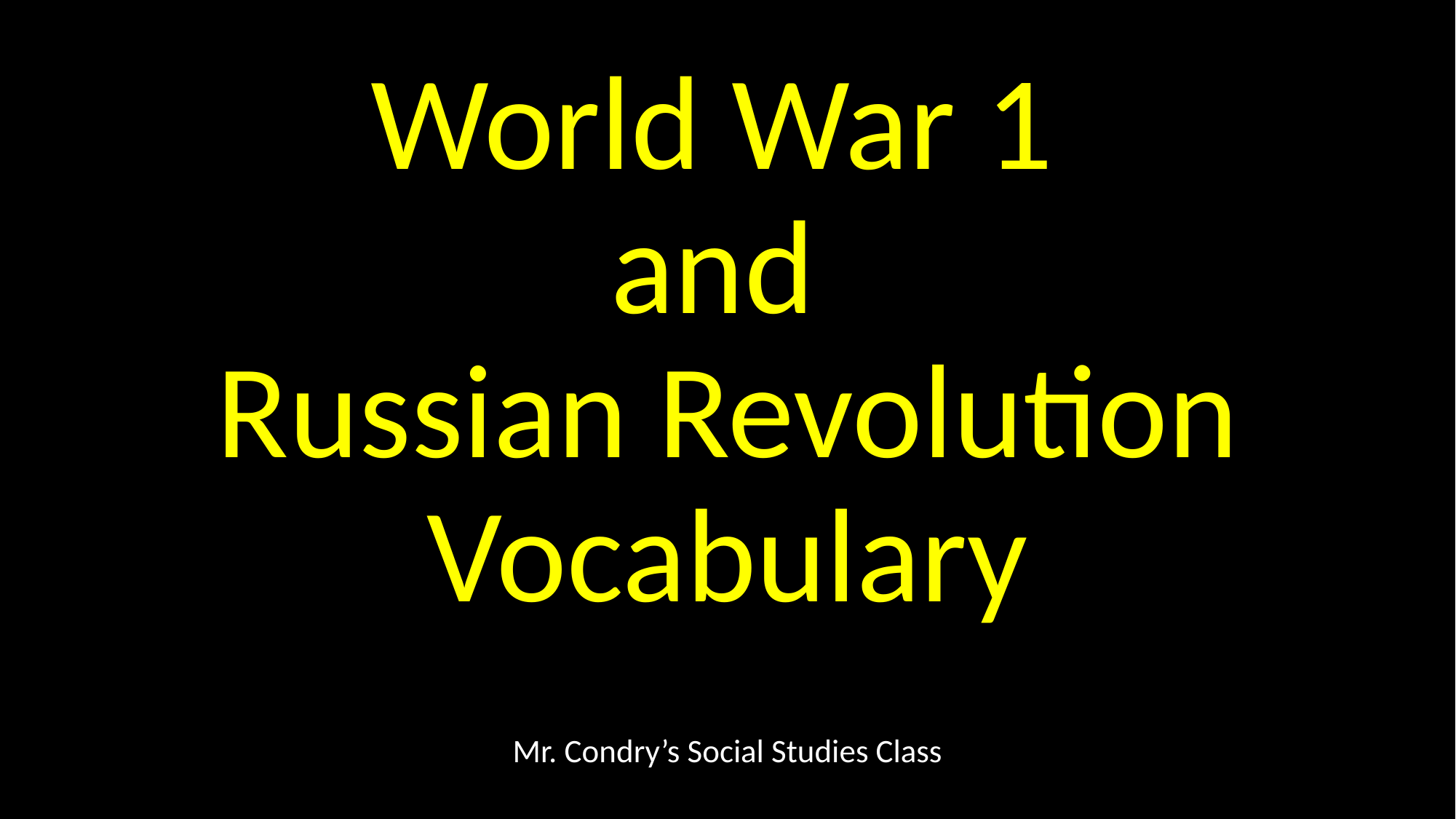

# World War 1 and Russian Revolution Vocabulary
Mr. Condry’s Social Studies Class